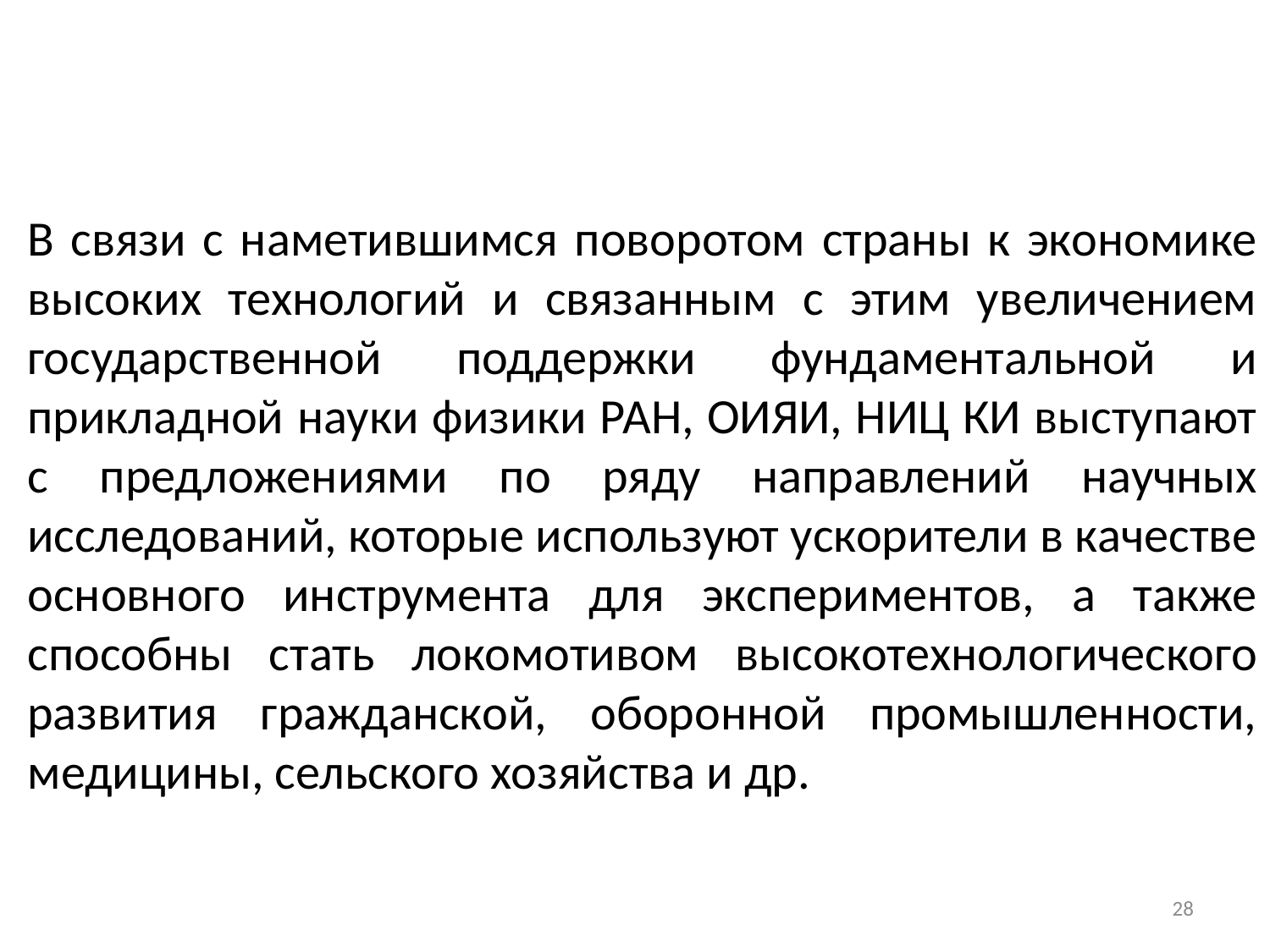

В связи с наметившимся поворотом страны к экономике высоких технологий и связанным с этим увеличением государственной поддержки фундаментальной и прикладной науки физики РАН, ОИЯИ, НИЦ КИ выступают с предложениями по ряду направлений научных исследований, которые используют ускорители в качестве основного инструмента для экспериментов, а также способны стать локомотивом высокотехнологического развития гражданской, оборонной промышленности, медицины, сельского хозяйства и др.
28